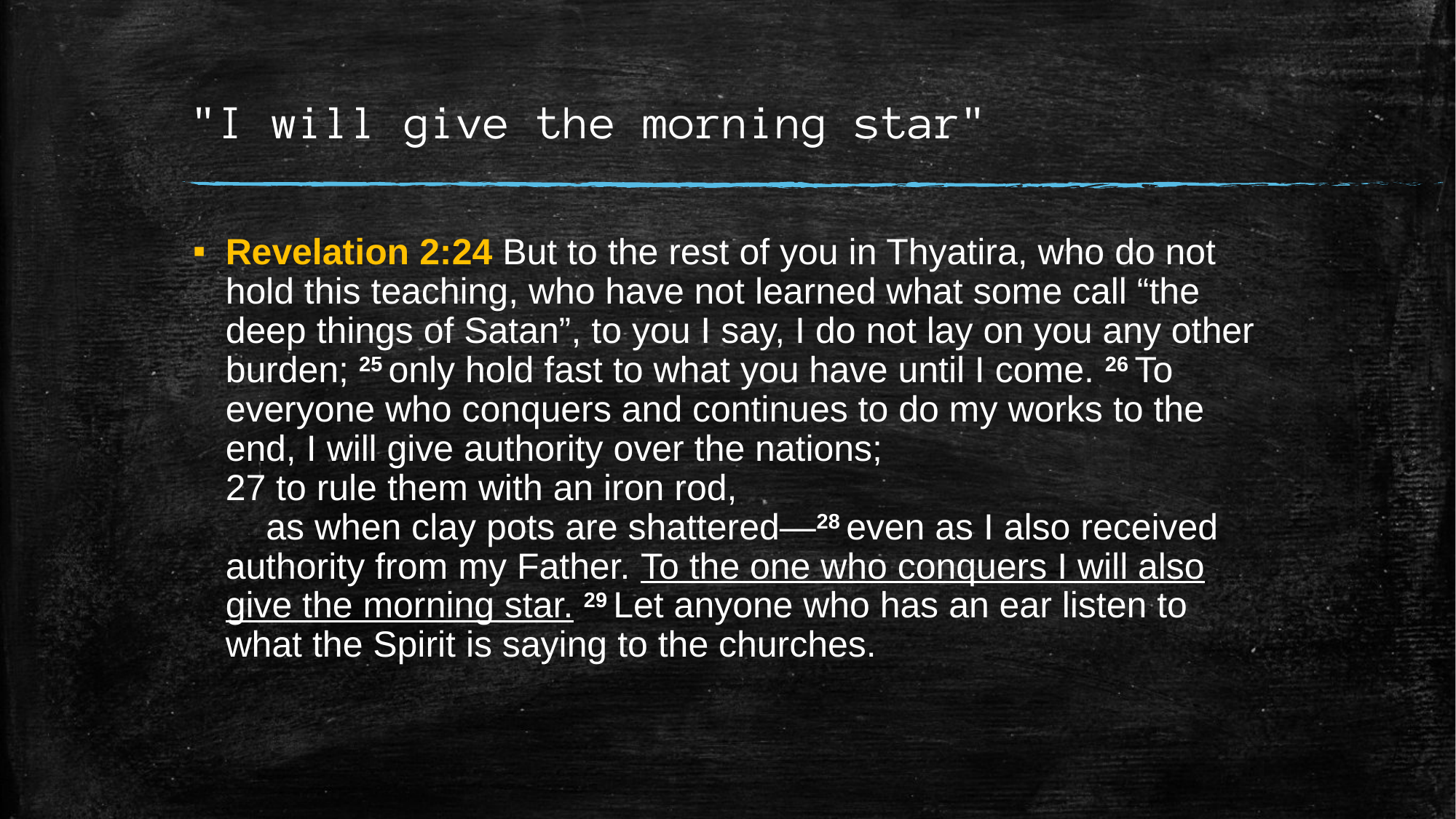

# "I will give the morning star"
Revelation 2:24 But to the rest of you in Thyatira, who do not hold this teaching, who have not learned what some call “the deep things of Satan”, to you I say, I do not lay on you any other burden; 25 only hold fast to what you have until I come. 26 To everyone who conquers and continues to do my works to the end, I will give authority over the nations;
27 to rule them with an iron rod,
    as when clay pots are shattered—28 even as I also received authority from my Father. To the one who conquers I will also give the morning star. 29 Let anyone who has an ear listen to what the Spirit is saying to the churches.